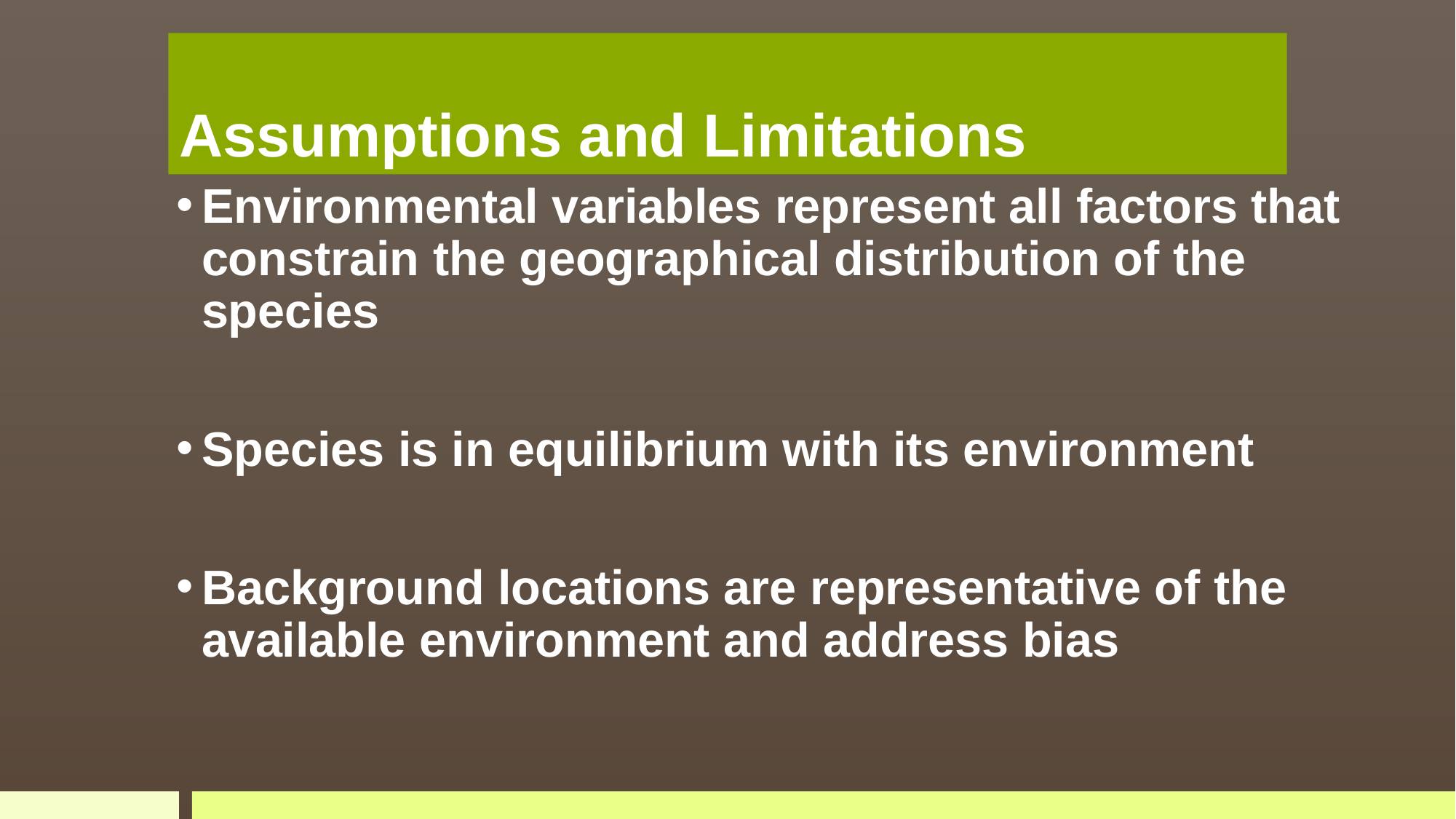

# Assumptions and Limitations
Environmental variables represent all factors that constrain the geographical distribution of the species

Species is in equilibrium with its environment

Background locations are representative of the available environment and address bias